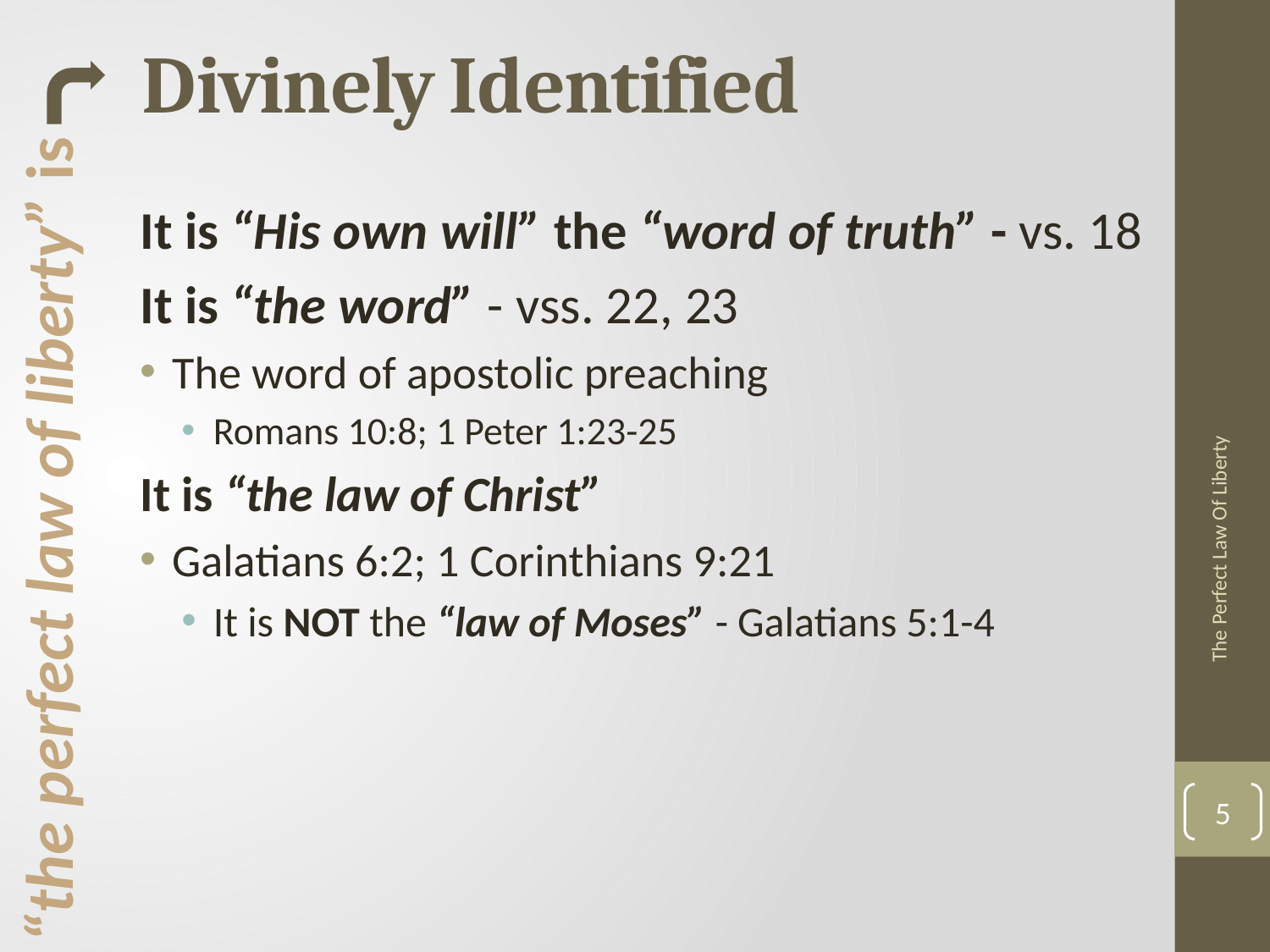

# Divinely Identified

It is “His own will” the “word of truth” - vs. 18
It is “the word” - vss. 22, 23
The word of apostolic preaching
Romans 10:8; 1 Peter 1:23-25
It is “the law of Christ”
Galatians 6:2; 1 Corinthians 9:21
It is NOT the “law of Moses” - Galatians 5:1-4

“the perfect law of liberty” is
The Perfect Law Of Liberty
5